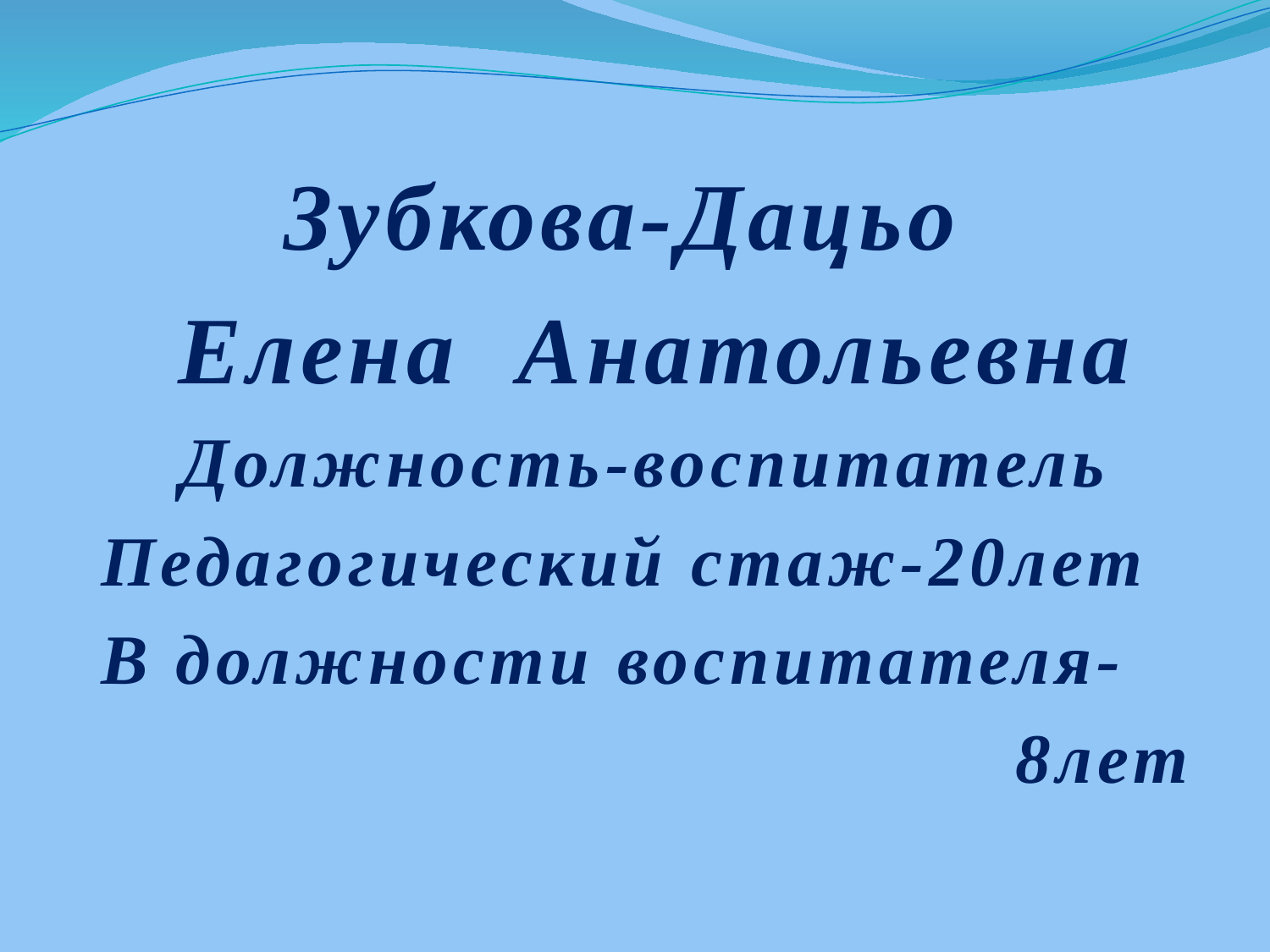

Зубкова-Дацьо
     Елена  Анатольевна
       Должность-воспитатель
   Педагогический стаж-20лет
   В должности воспитателя-
                                           8лет